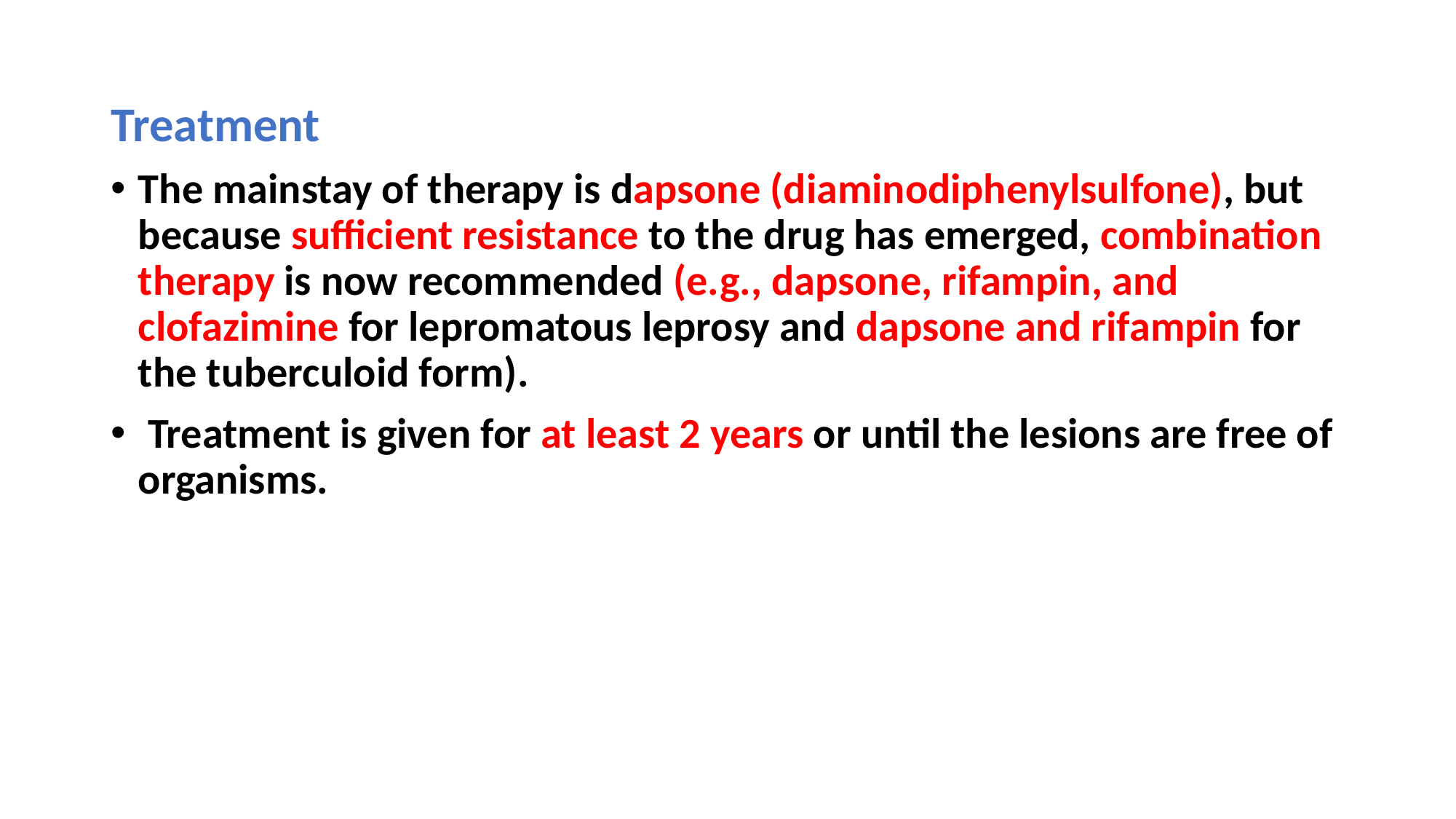

Treatment
The mainstay of therapy is dapsone (diaminodiphenylsulfone), but because sufficient resistance to the drug has emerged, combination therapy is now recommended (e.g., dapsone, rifampin, and clofazimine for lepromatous leprosy and dapsone and rifampin for the tuberculoid form).
 Treatment is given for at least 2 years or until the lesions are free of organisms.